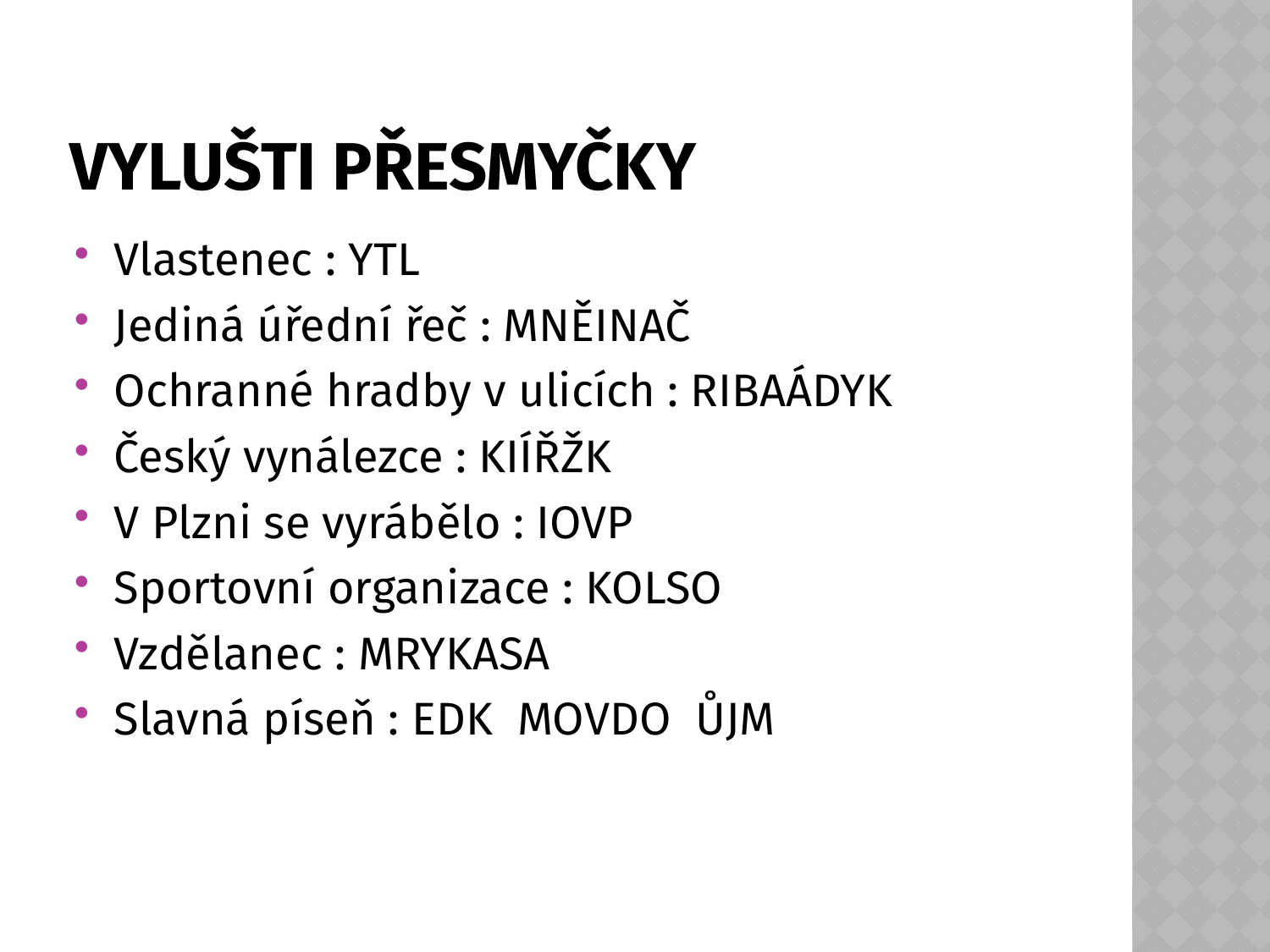

# Vylušti přesmyčky
Vlastenec : YTL
Jediná úřední řeč : MNĚINAČ
Ochranné hradby v ulicích : RIBAÁDYK
Český vynálezce : KIÍŘŽK
V Plzni se vyrábělo : IOVP
Sportovní organizace : KOLSO
Vzdělanec : MRYKASA
Slavná píseň : EDK  MOVDO  ŮJM